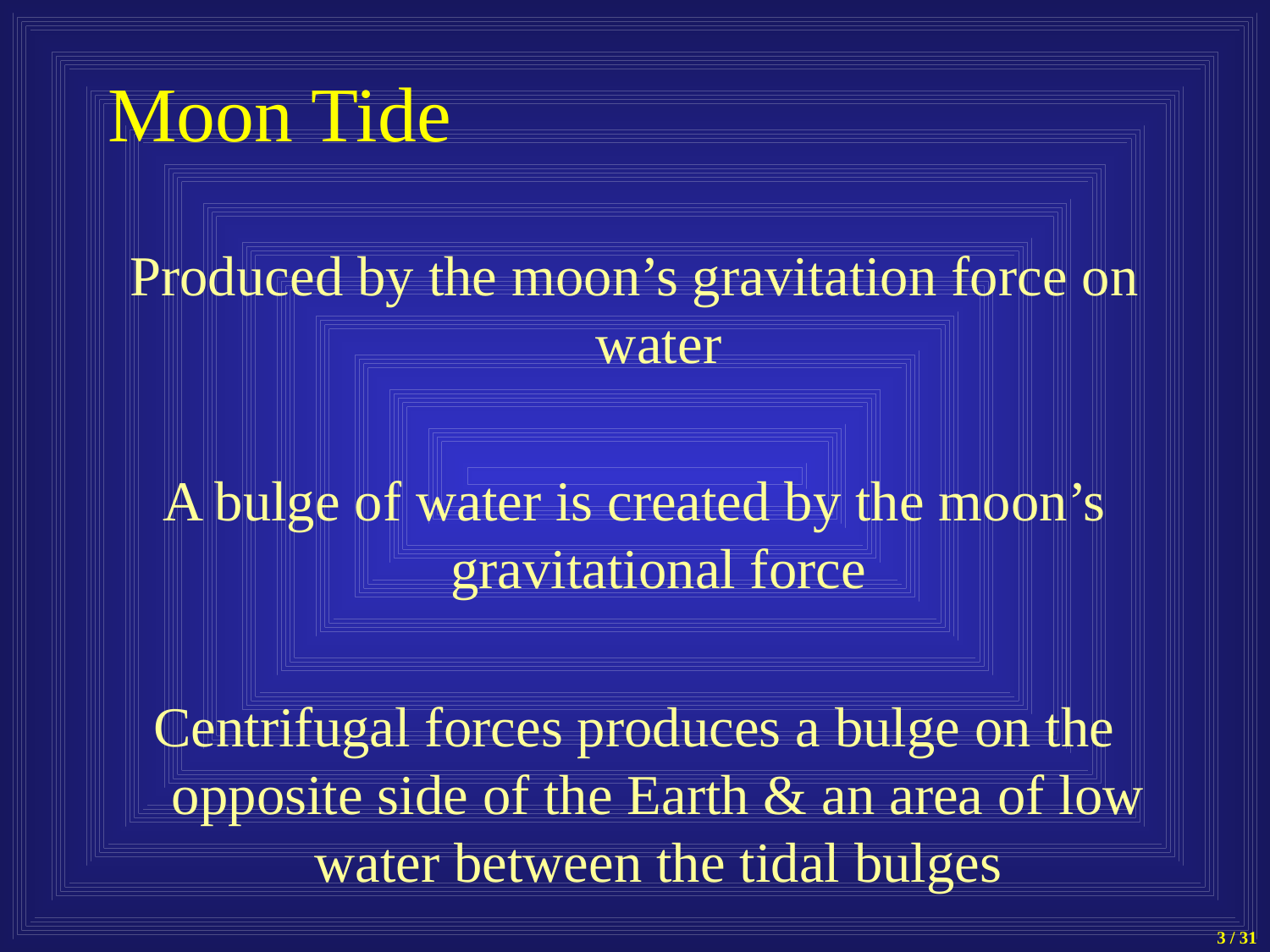

# Moon Tide
Produced by the moon’s gravitation force on water

A bulge of water is created by the moon’s gravitational force

Centrifugal forces produces a bulge on the opposite side of the Earth & an area of low water between the tidal bulges
3 / 31